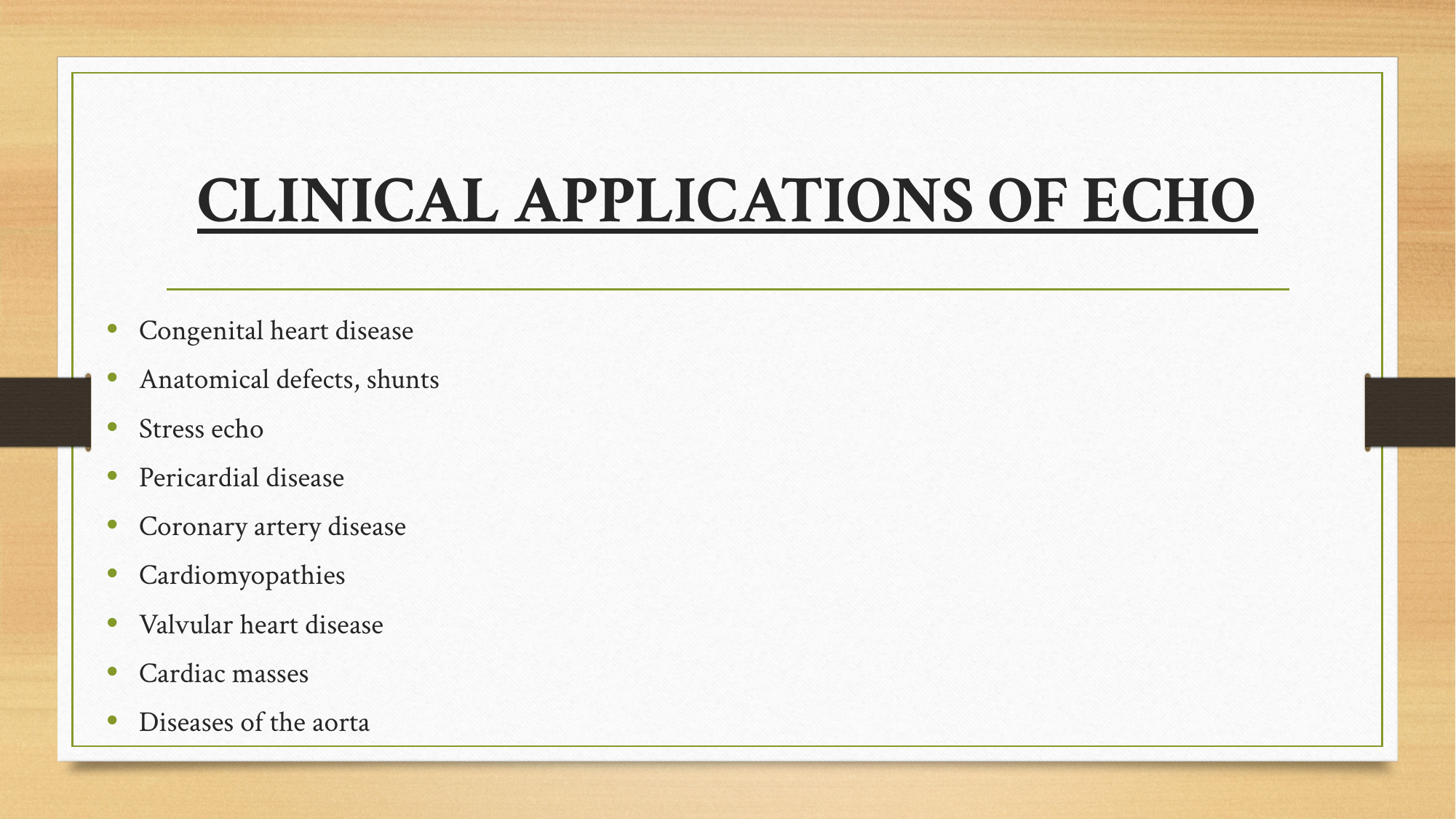

# CLINICAL APPLICATIONS OF ECHO
Congenital heart disease
Anatomical defects, shunts
Stress echo
Pericardial disease
Coronary artery disease
Cardiomyopathies
Valvular heart disease
Cardiac masses
Diseases of the aorta